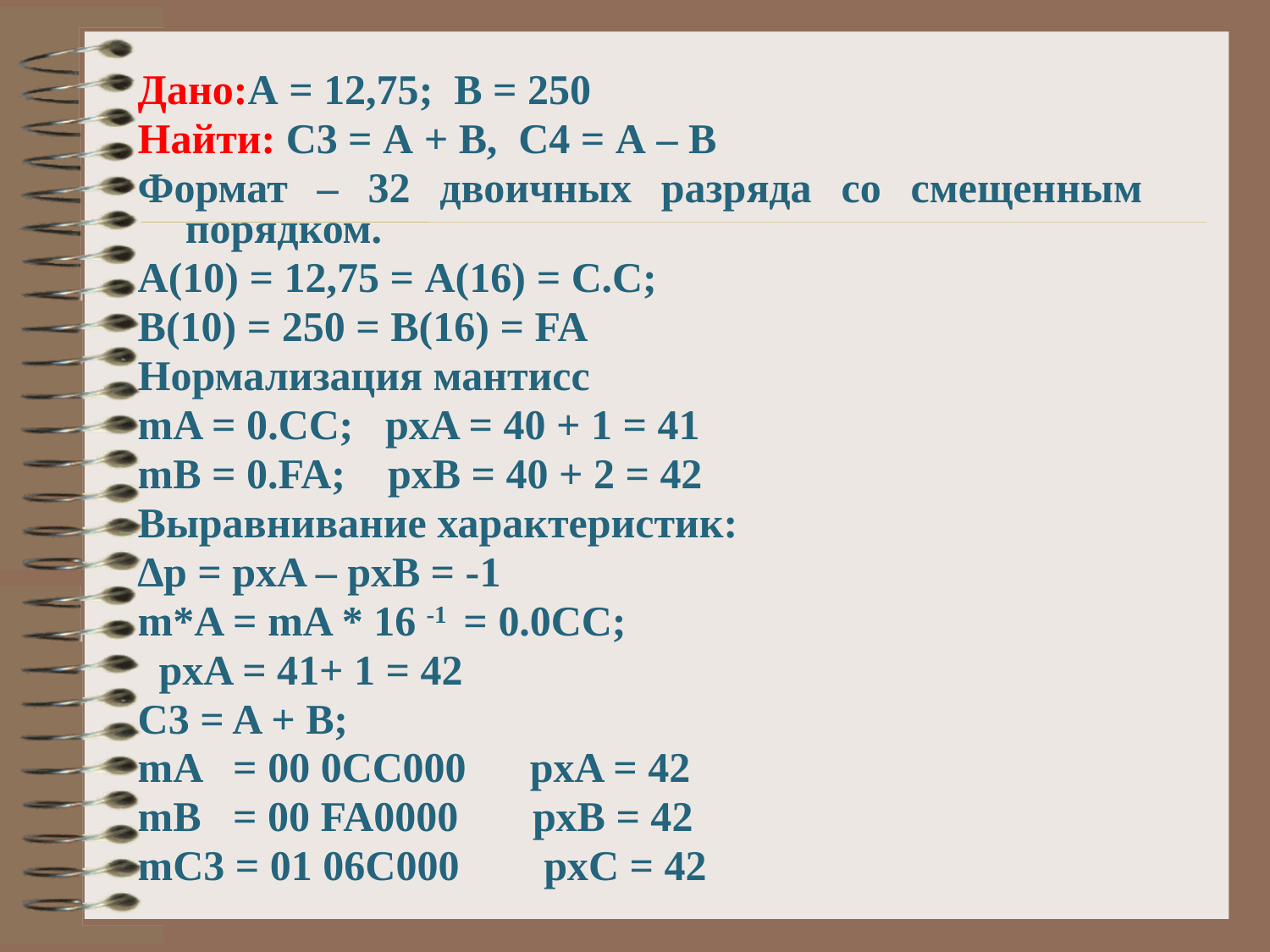

#
Дано:А = 12,75;  В = 250
Найти: С3 = А + В,  С4 = А – В
Формат – 32 двоичных разряда со смещенным порядком.
А(10) = 12,75 = А(16) = С.С;
В(10) = 250 = В(16) = FA
Нормализация мантисс
mA = 0.CC;   pxA = 40 + 1 = 41
mB = 0.FA;    pxB = 40 + 2 = 42
Выравнивание характеристик:
∆p = pxA – pxB = -1
m*A = mA * 16 -1  = 0.0CC;
  pxA = 41+ 1 = 42
C3 = A + B;
mA   = 00 0CC000      pxA = 42
mB   = 00 FA0000       pxB = 42
mC3 = 01 06C000        pxC = 42